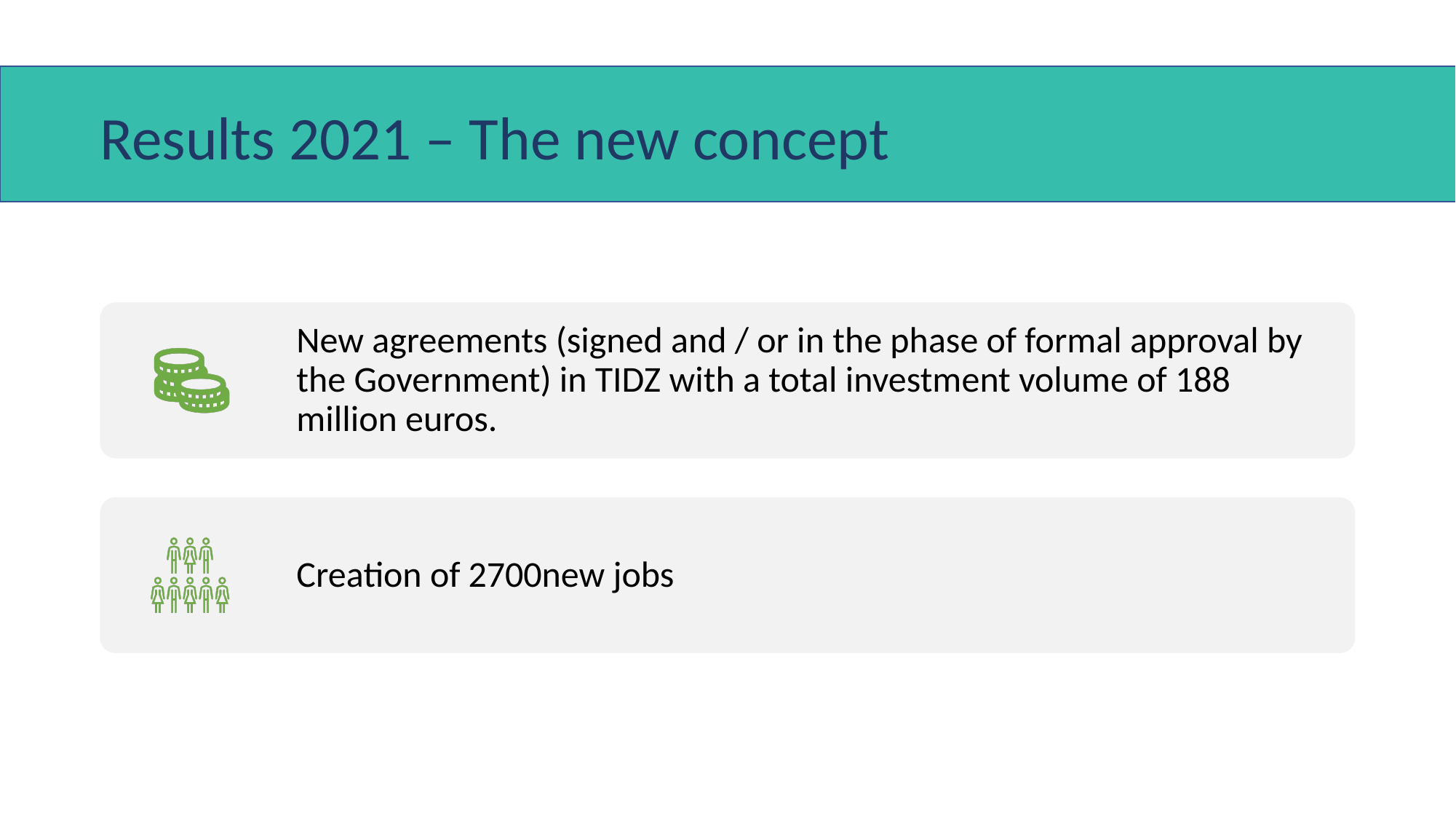

Results 2021 – The new concept
New agreements (signed and / or in the phase of formal approval by the Government) in TIDZ with a total investment volume of 188 million euros.
Creation of 2700new jobs